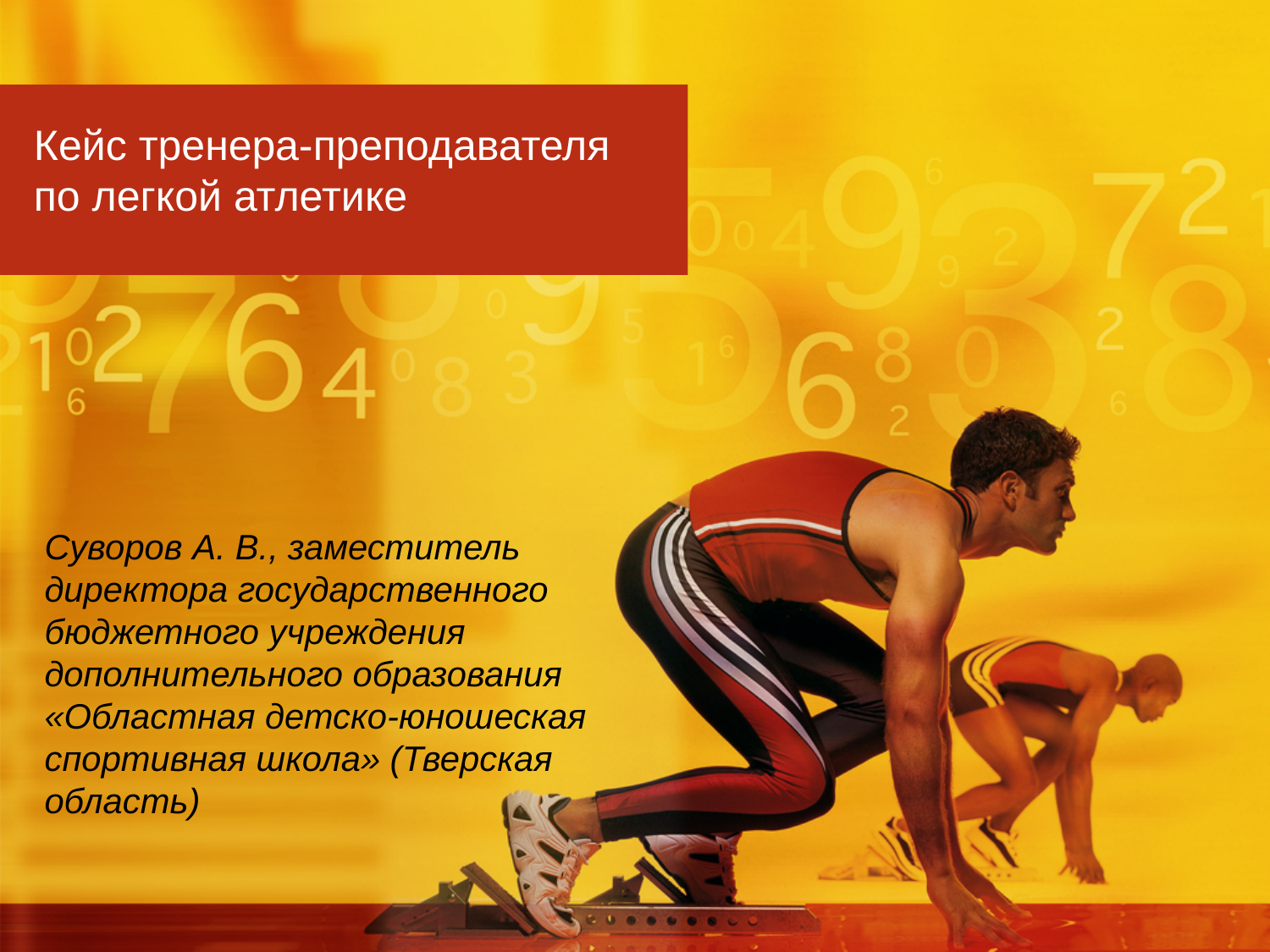

# Кейс тренера-преподавателя по легкой атлетике
Суворов А. В., заместитель директора государственного бюджетного учреждения дополнительного образования «Областная детско-юношеская спортивная школа» (Тверская область)